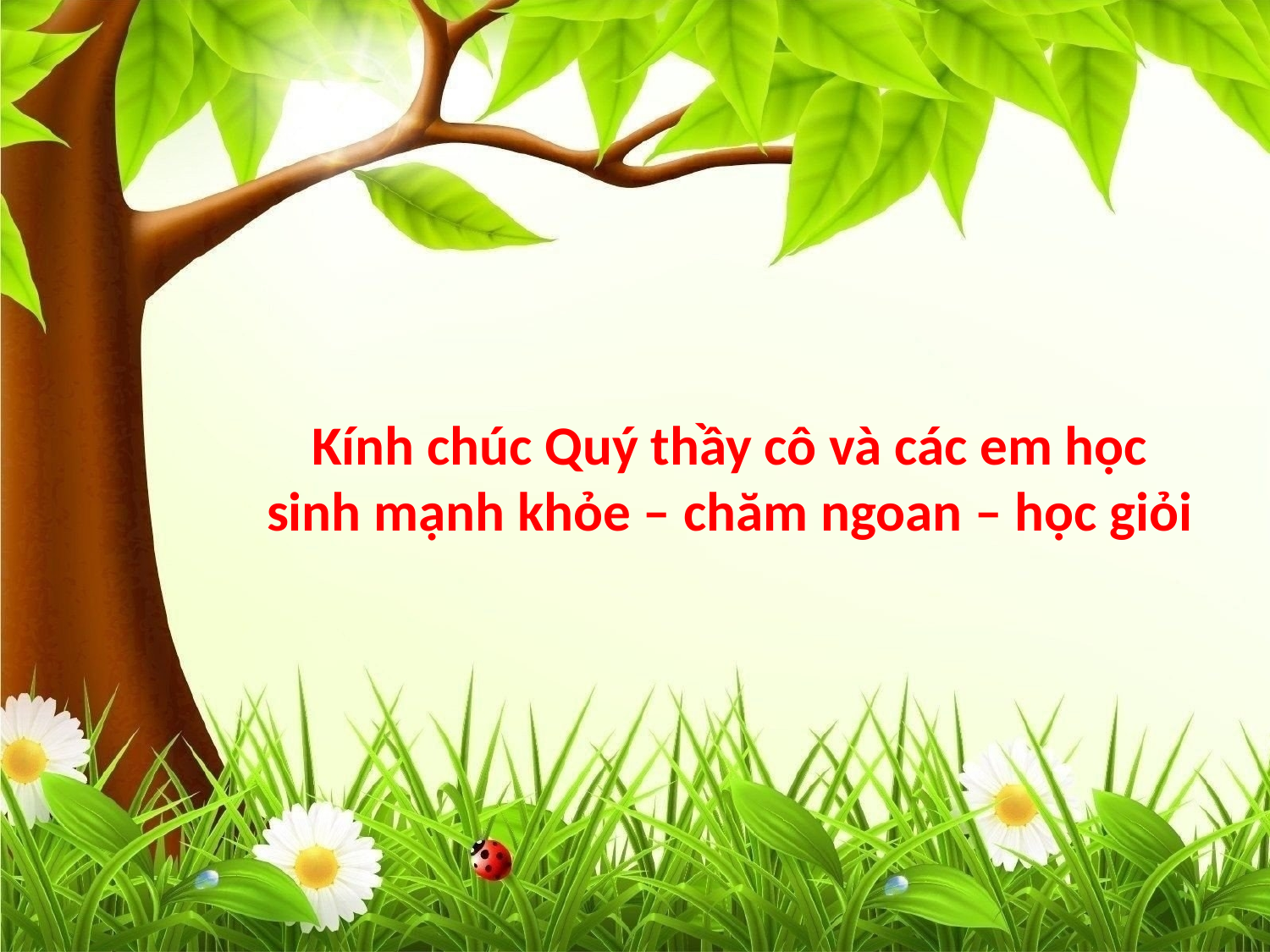

# Kính chúc Quý thầy cô và các em học sinh mạnh khỏe – chăm ngoan – học giỏi